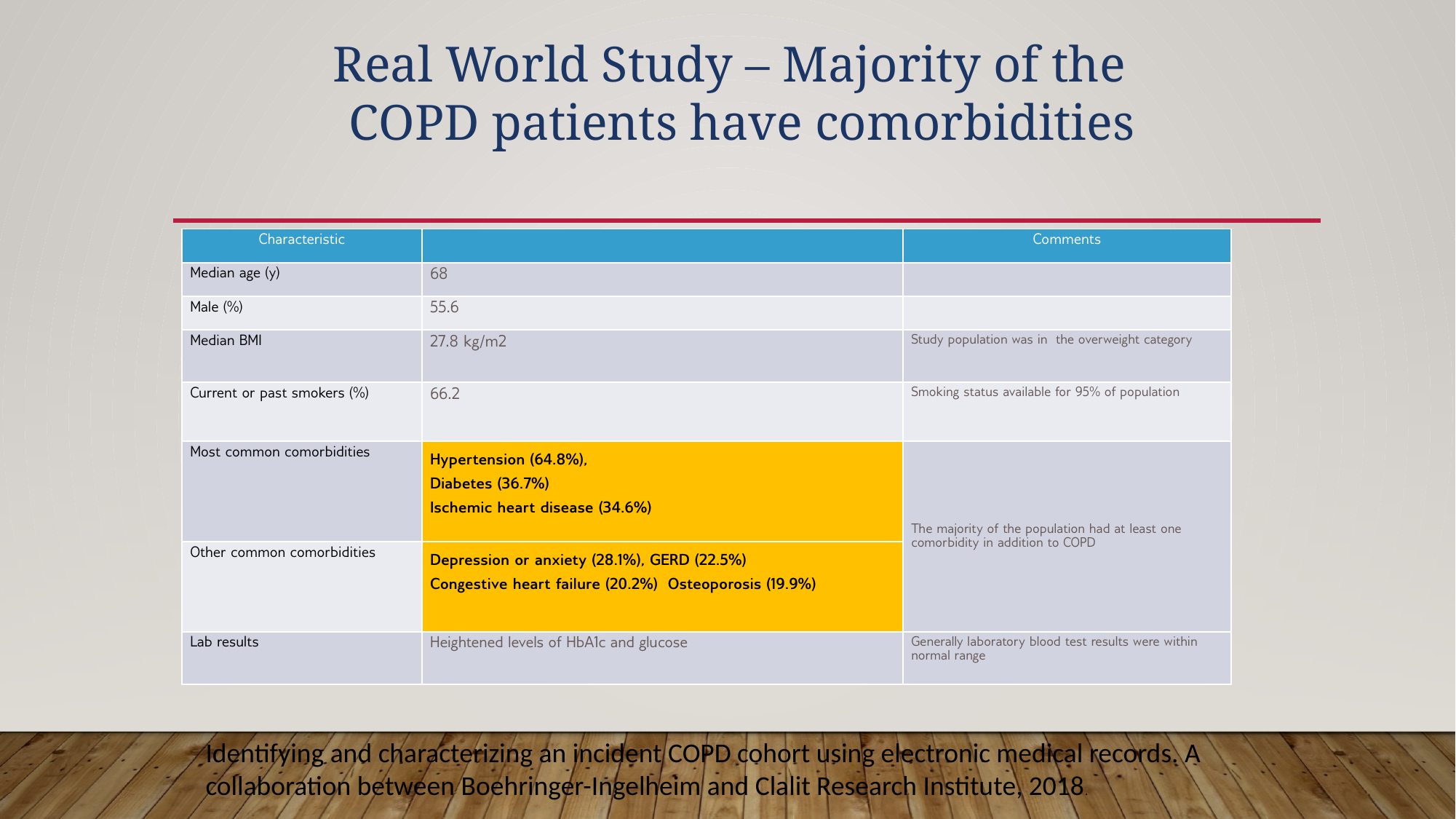

Real World Study – Majority of the COPD patients have comorbidities
| Characteristic |  | Comments |
| --- | --- | --- |
| Median age (y) | 68 |  |
| Male (%) | 55.6 |  |
| Median BMI | 27.8 kg/m2 | Study population was in the overweight category |
| Current or past smokers (%) | 66.2 | Smoking status available for 95% of population |
| Most common comorbidities | Hypertension (64.8%), Diabetes (36.7%) Ischemic heart disease (34.6%) | The majority of the population had at least one comorbidity in addition to COPD |
| Other common comorbidities | Depression or anxiety (28.1%), GERD (22.5%) Congestive heart failure (20.2%) Osteoporosis (19.9%) |  |
| Lab results | Heightened levels of HbA1c and glucose | Generally laboratory blood test results were within normal range |
Identifying and characterizing an incident COPD cohort using electronic medical records. A collaboration between Boehringer-Ingelheim and Clalit Research Institute, 2018.